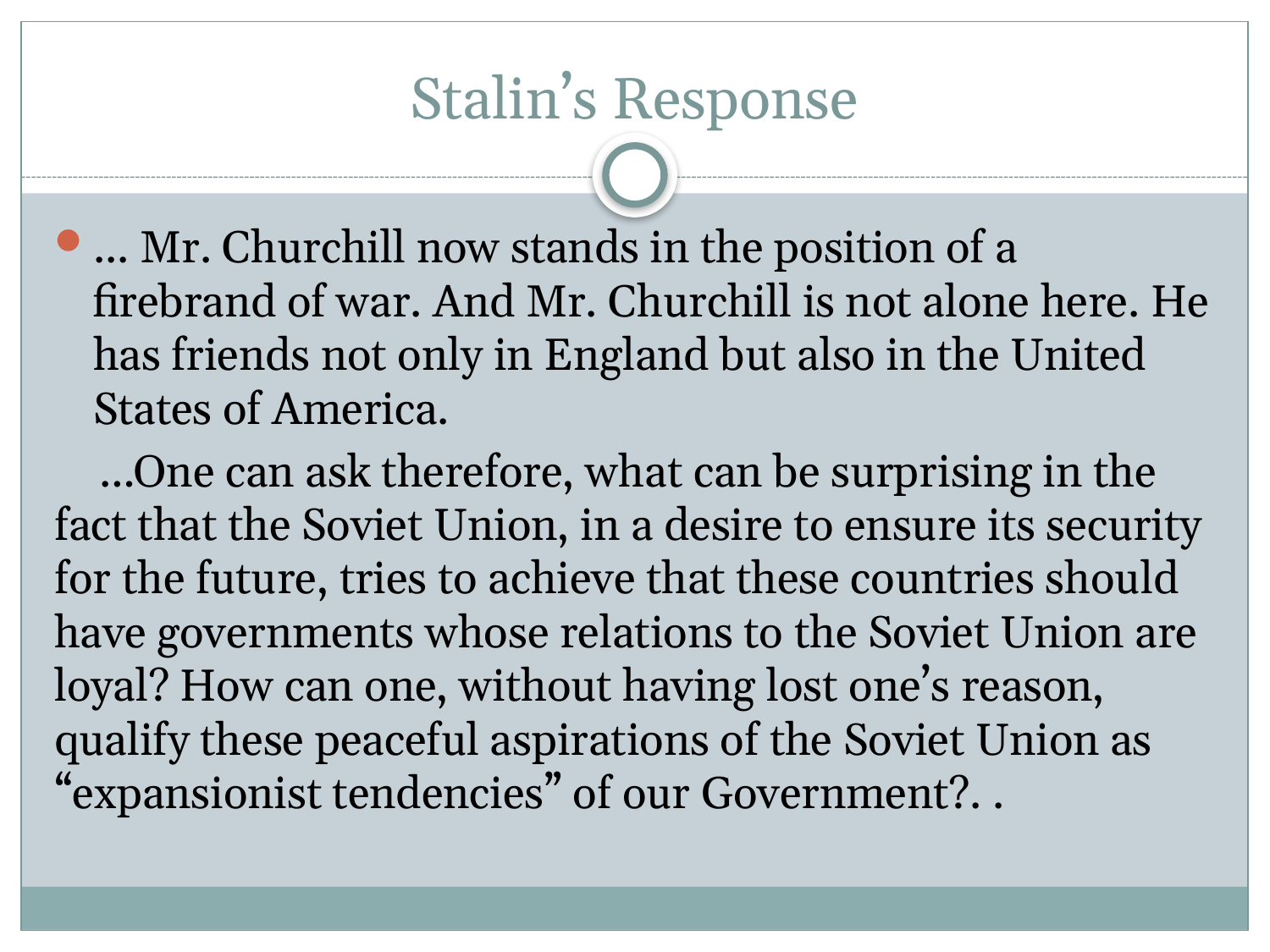

# Stalin’s Response
... Mr. Churchill now stands in the position of a firebrand of war. And Mr. Churchill is not alone here. He has friends not only in England but also in the United States of America.
    …One can ask therefore, what can be surprising in the fact that the Soviet Union, in a desire to ensure its security for the future, tries to achieve that these countries should have governments whose relations to the Soviet Union are loyal? How can one, without having lost one’s reason, qualify these peaceful aspirations of the Soviet Union as “expansionist tendencies” of our Government?. .